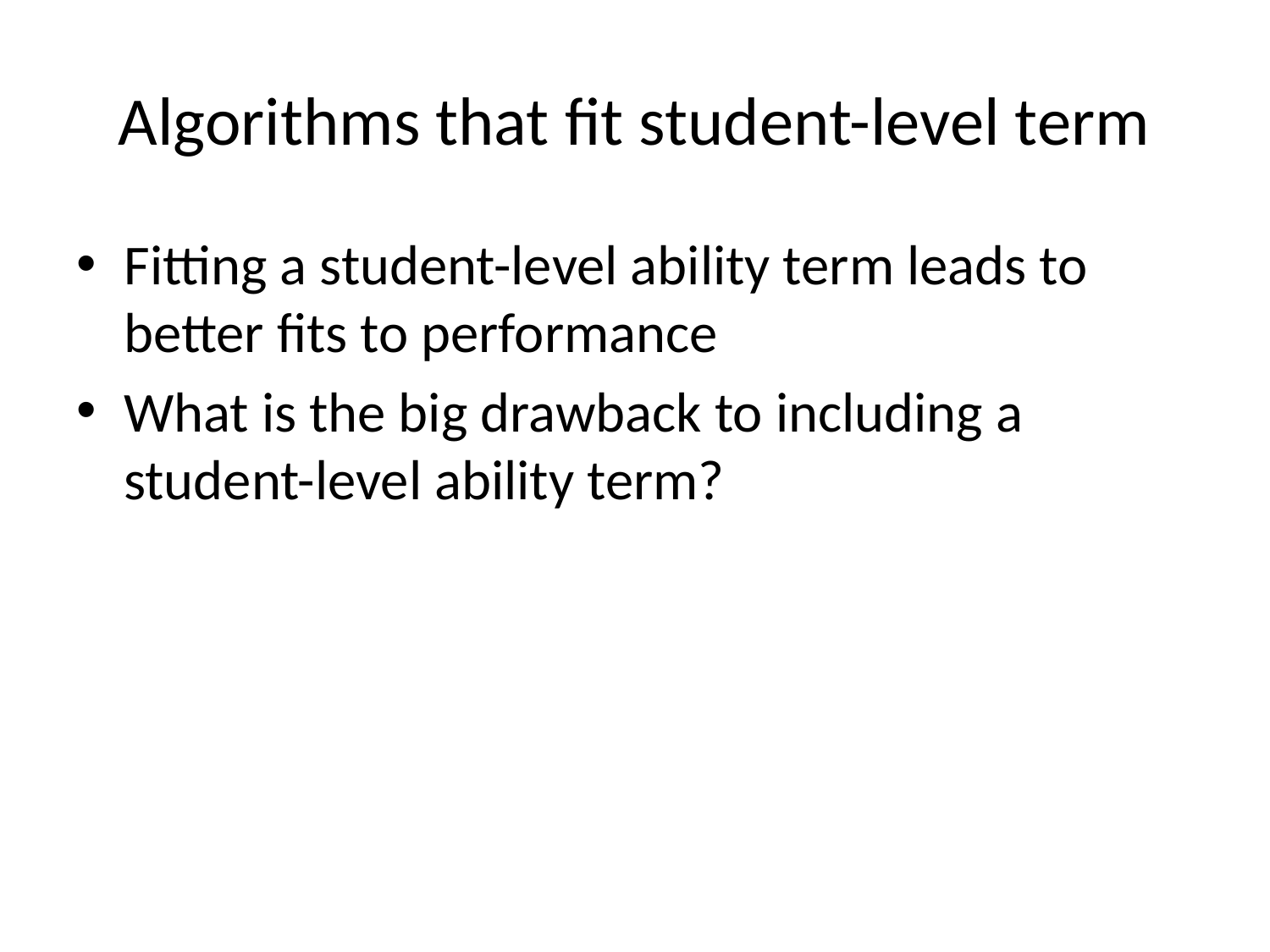

# Algorithms that fit student-level term
Fitting a student-level ability term leads to better fits to performance
What is the big drawback to including a student-level ability term?